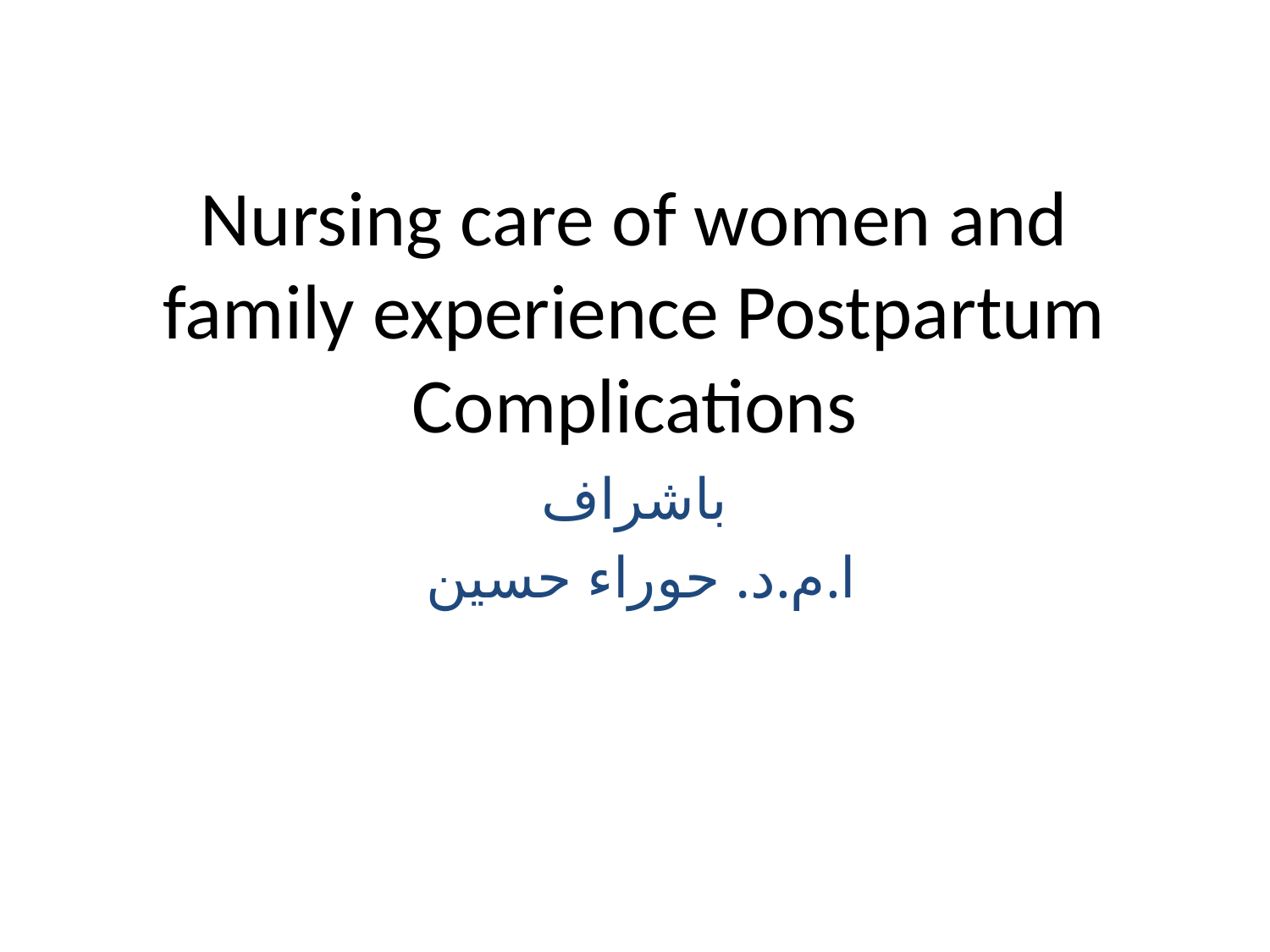

# Nursing care of women and family experience Postpartum Complications
باشراف
ا.م.د. حوراء حسين